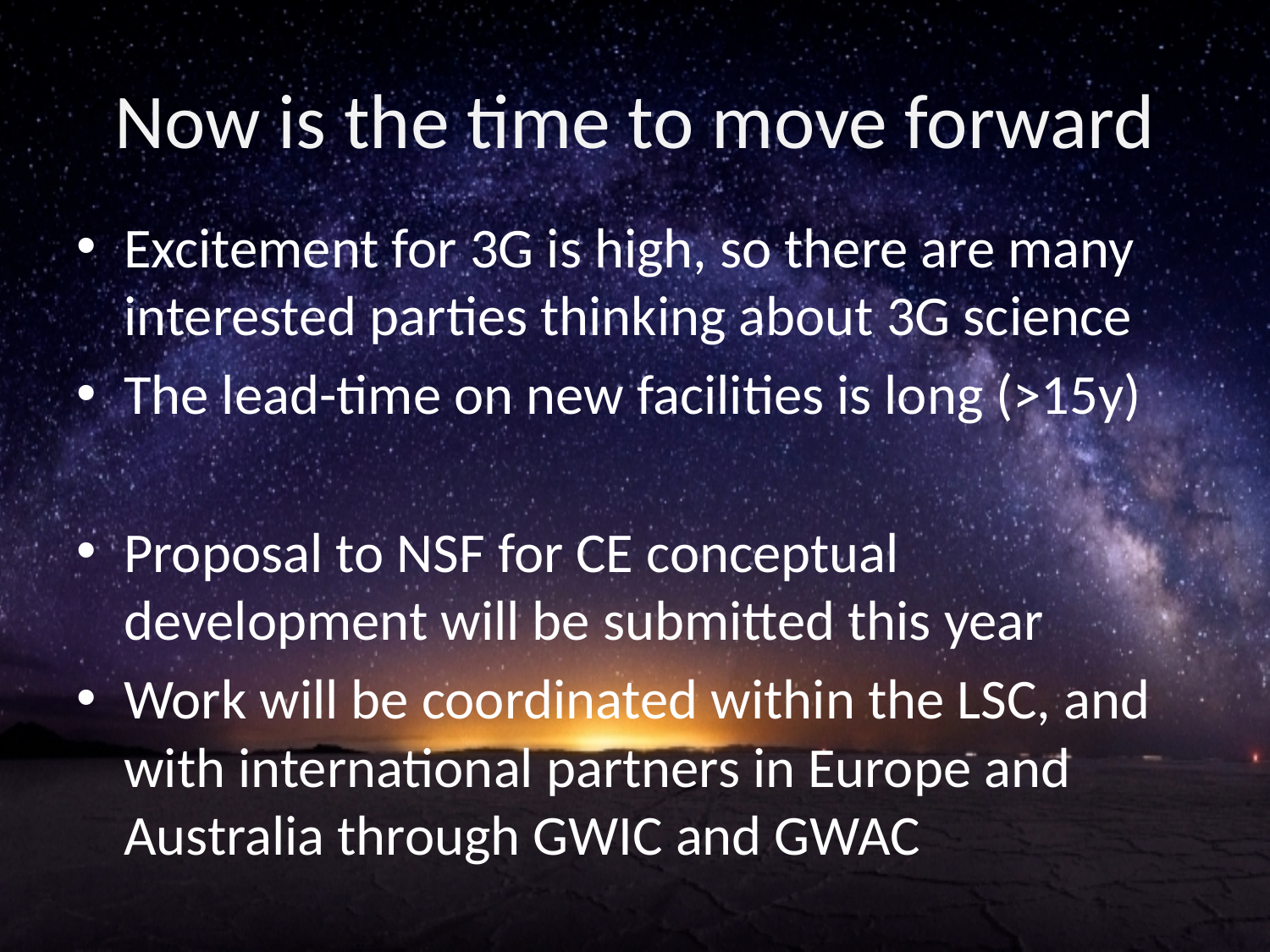

# Now is the time to move forward
Excitement for 3G is high, so there are many interested parties thinking about 3G science
The lead-time on new facilities is long (>15y)

Proposal to NSF for CE conceptual development will be submitted this year
Work will be coordinated within the LSC, and with international partners in Europe and Australia through GWIC and GWAC